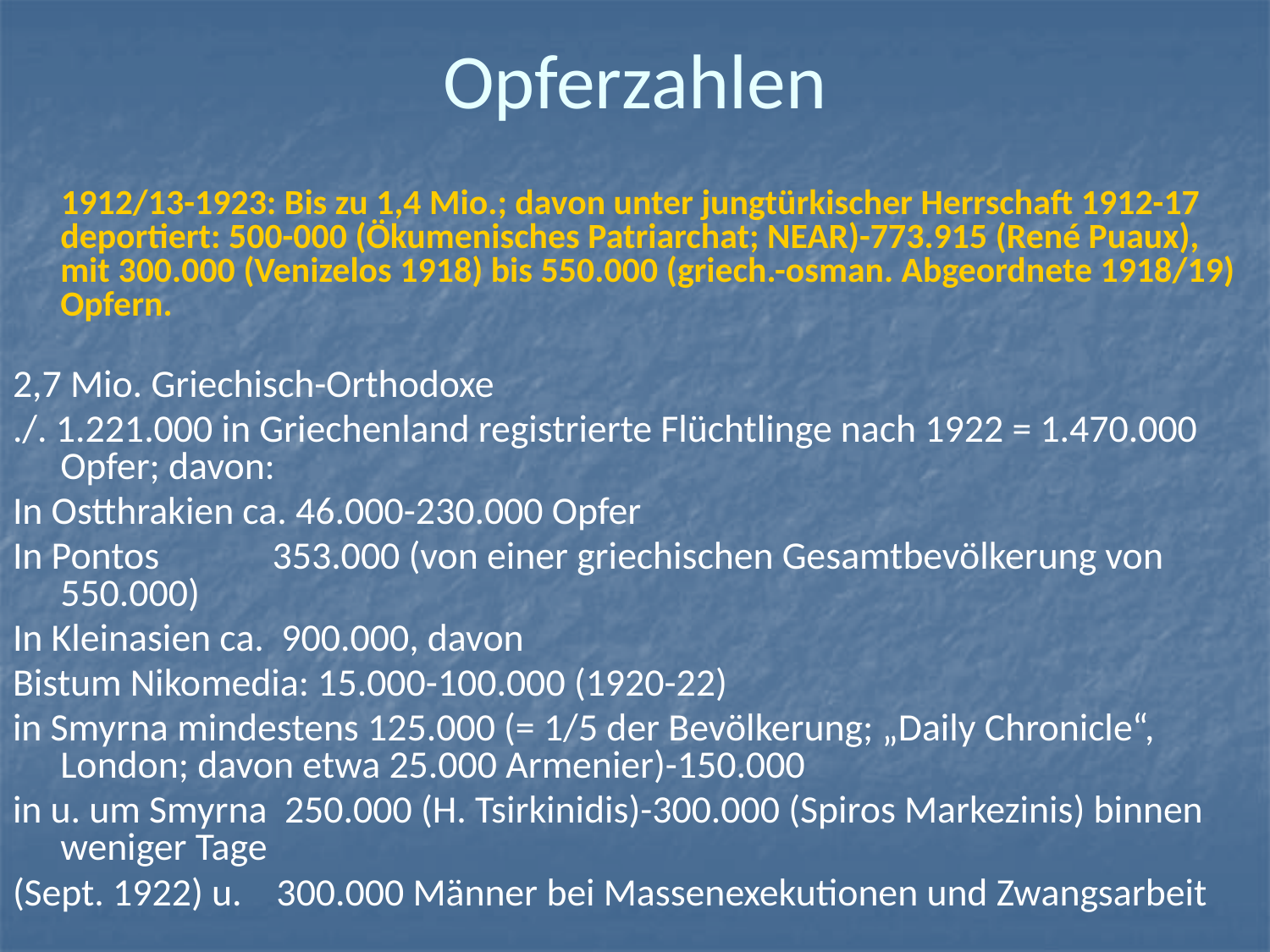

# Opferzahlen

      1912/13-1923: Bis zu 1,4 Mio.; davon unter jungtürkischer Herrschaft 1912-17 deportiert: 500-000 (Ökumenisches Patriarchat; NEAR)-773.915 (René Puaux), mit 300.000 (Venizelos 1918) bis 550.000 (griech.-osman. Abgeordnete 1918/19) Opfern.

2,7 Mio. Griechisch-Orthodoxe
./. 1.221.000 in Griechenland registrierte Flüchtlinge nach 1922 = 1.470.000 Opfer; davon:
In Ostthrakien ca. 46.000-230.000 Opfer
In Pontos             353.000 (von einer griechischen Gesamtbevölkerung von 550.000)
In Kleinasien ca.  900.000, davon
Bistum Nikomedia: 15.000-100.000 (1920-22)
in Smyrna mindestens 125.000 (= 1/5 der Bevölkerung; „Daily Chronicle“, London; davon etwa 25.000 Armenier)-150.000
in u. um Smyrna  250.000 (H. Tsirkinidis)-300.000 (Spiros Markezinis) binnen weniger Tage
(Sept. 1922) u.    300.000 Männer bei Massenexekutionen und Zwangsarbeit